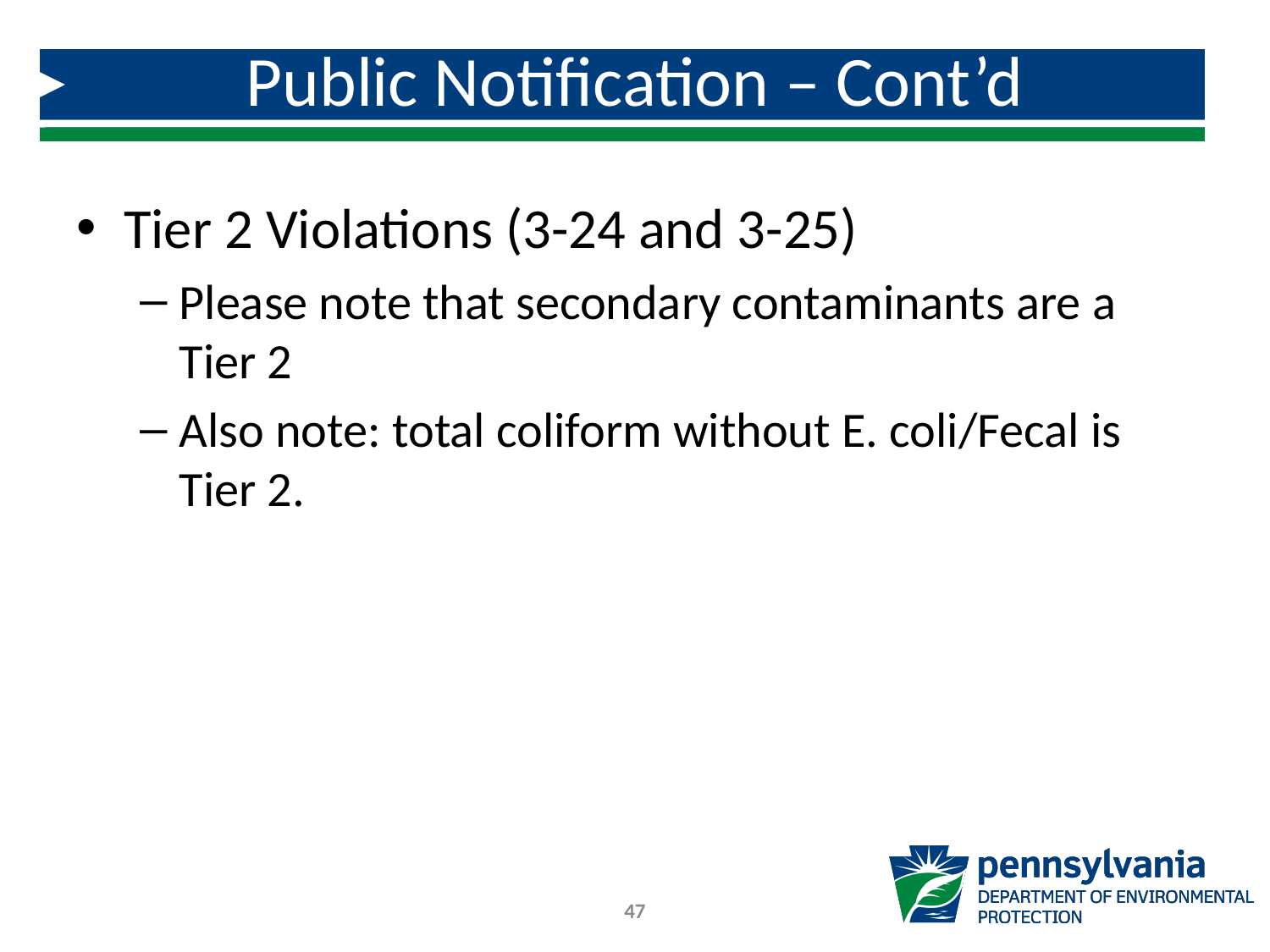

# Public Notification – Cont’d
Tier 2 Violations (3-24 and 3-25)
Please note that secondary contaminants are a Tier 2
Also note: total coliform without E. coli/Fecal is Tier 2.
47